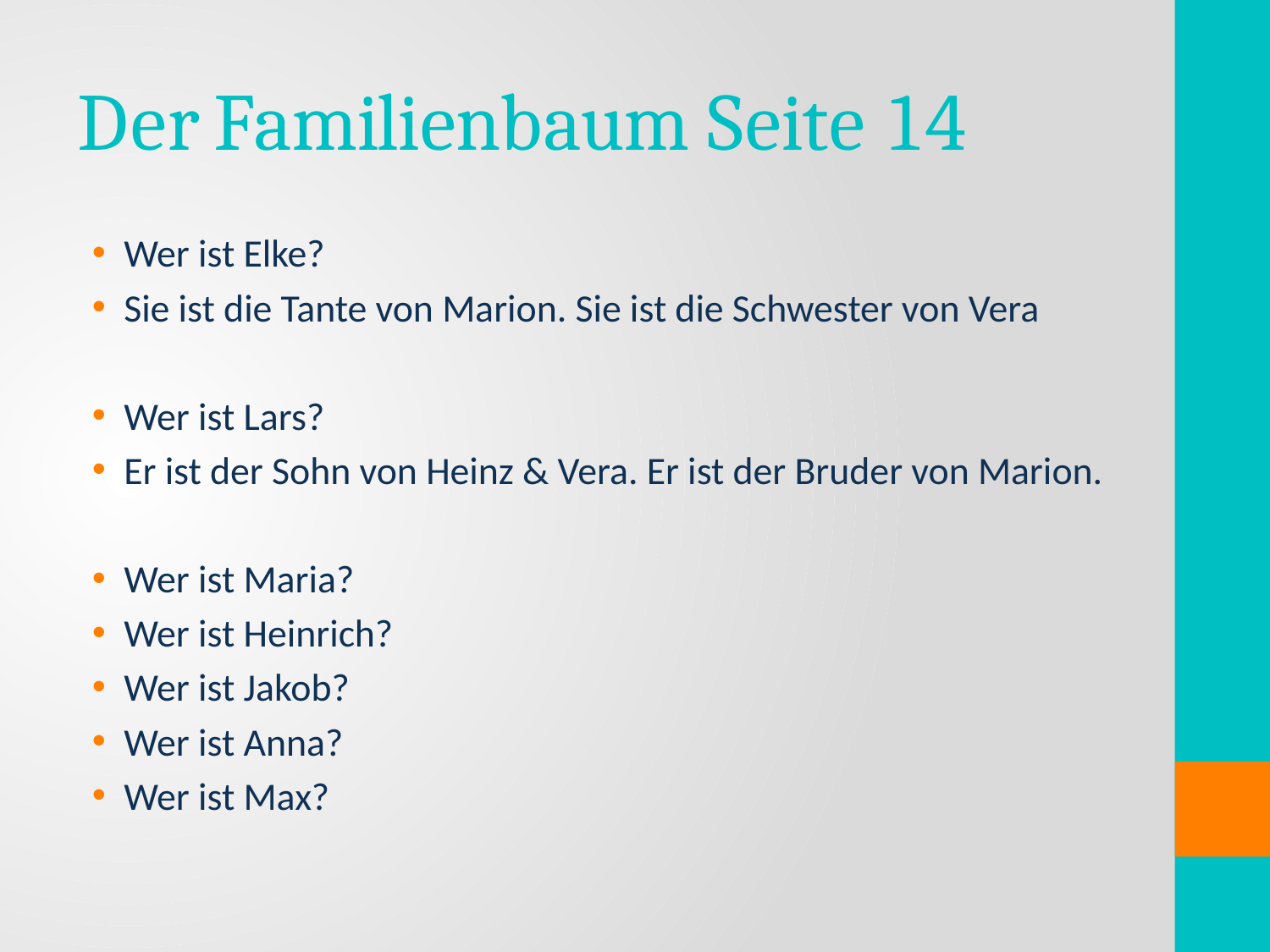

# Der Familienbaum Seite 14
Wer ist Elke?
Sie ist die Tante von Marion. Sie ist die Schwester von Vera

Wer ist Lars?
Er ist der Sohn von Heinz & Vera. Er ist der Bruder von Marion.

Wer ist Maria?
Wer ist Heinrich?
Wer ist Jakob?
Wer ist Anna?
Wer ist Max?